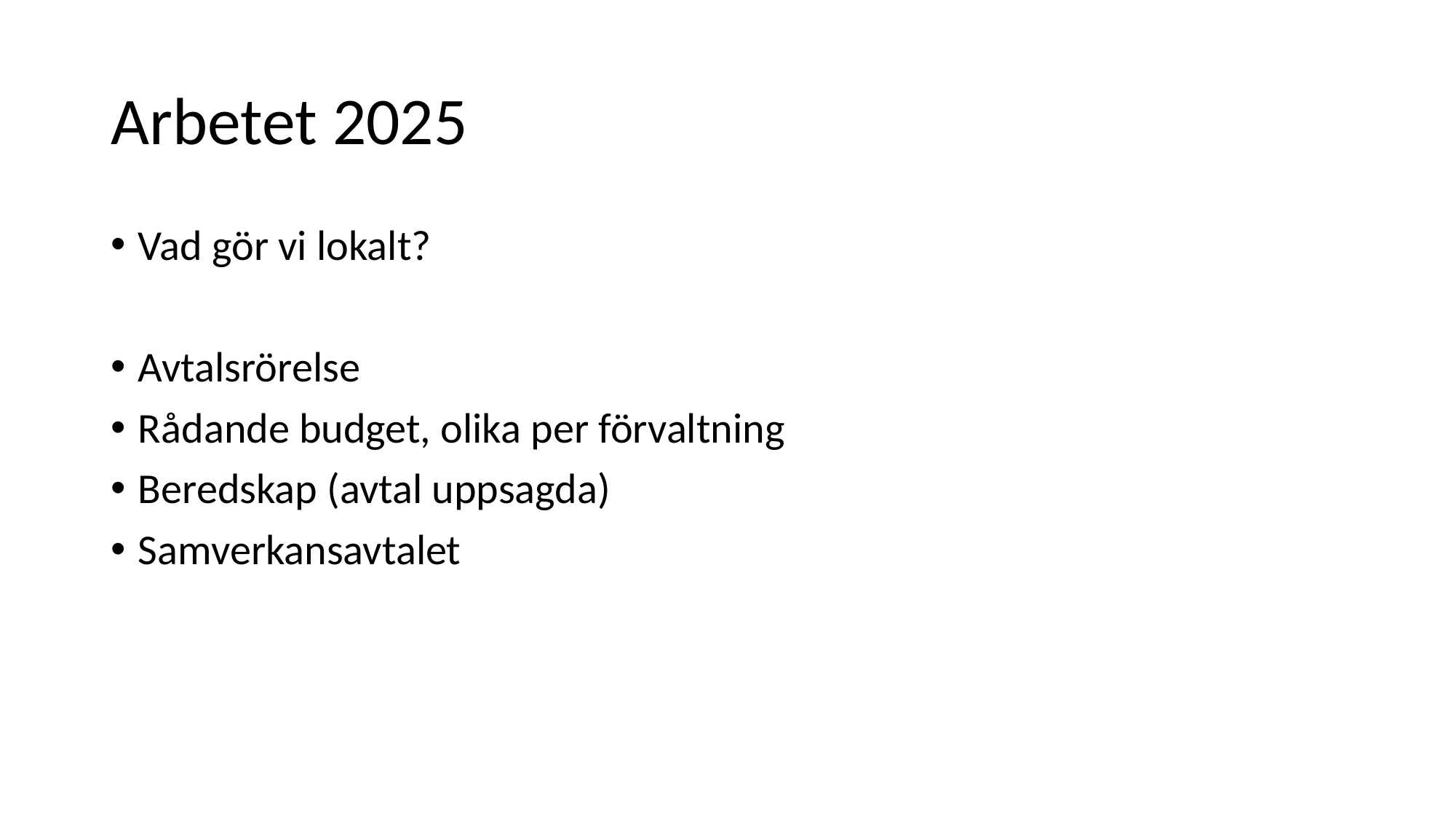

# Arbetet 2025
Vad gör vi lokalt?

Avtalsrörelse
Rådande budget, olika per förvaltning
Beredskap (avtal uppsagda)
Samverkansavtalet